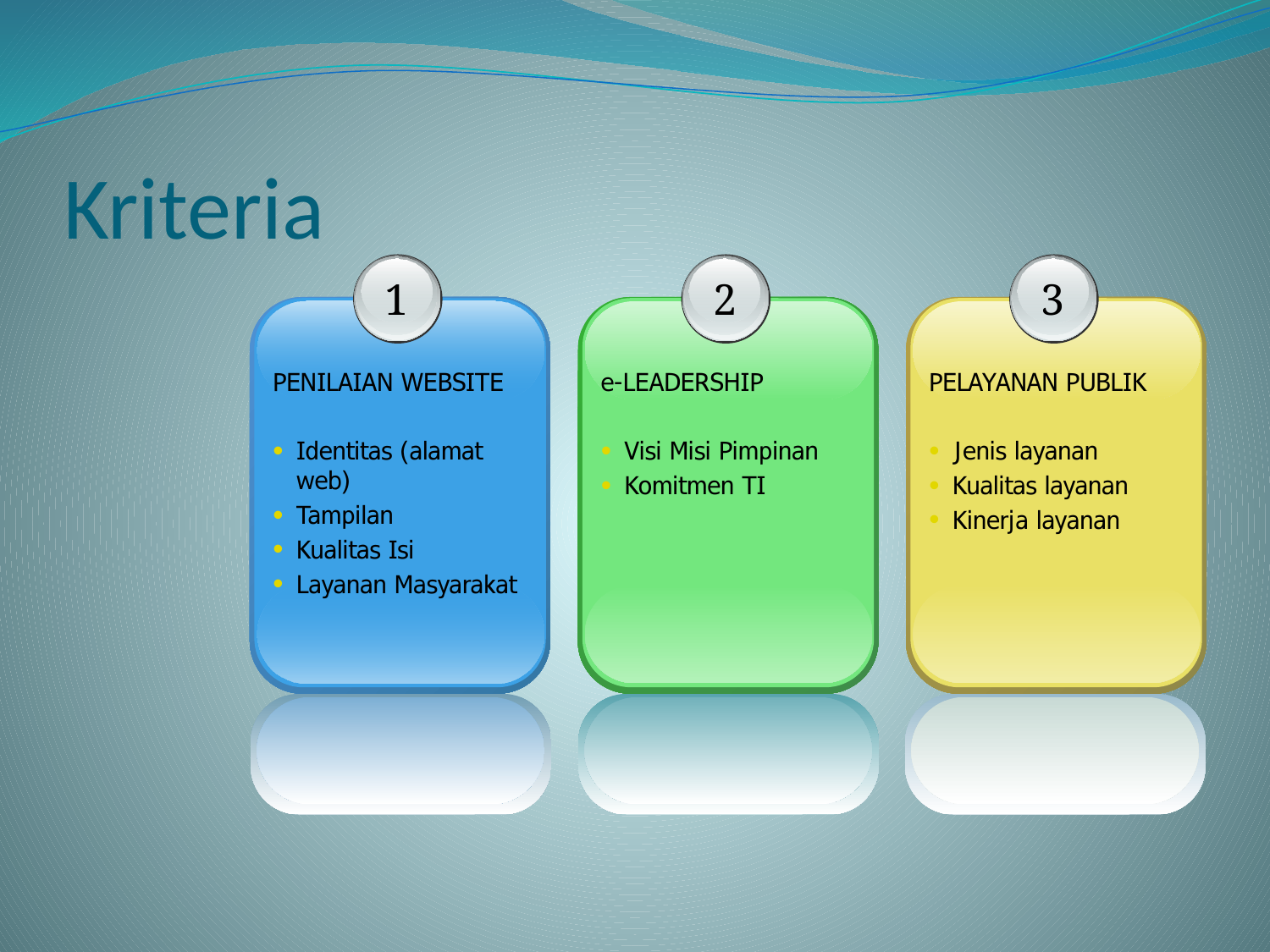

# Kriteria

1

PENILAIAN WEBSITE

Identitas (alamat web)
Tampilan
Kualitas Isi
Layanan Masyarakat

2

e-LEADERSHIP

Visi Misi Pimpinan
Komitmen TI

3

PELAYANAN PUBLIK

Jenis layanan
Kualitas layanan
Kinerja layanan